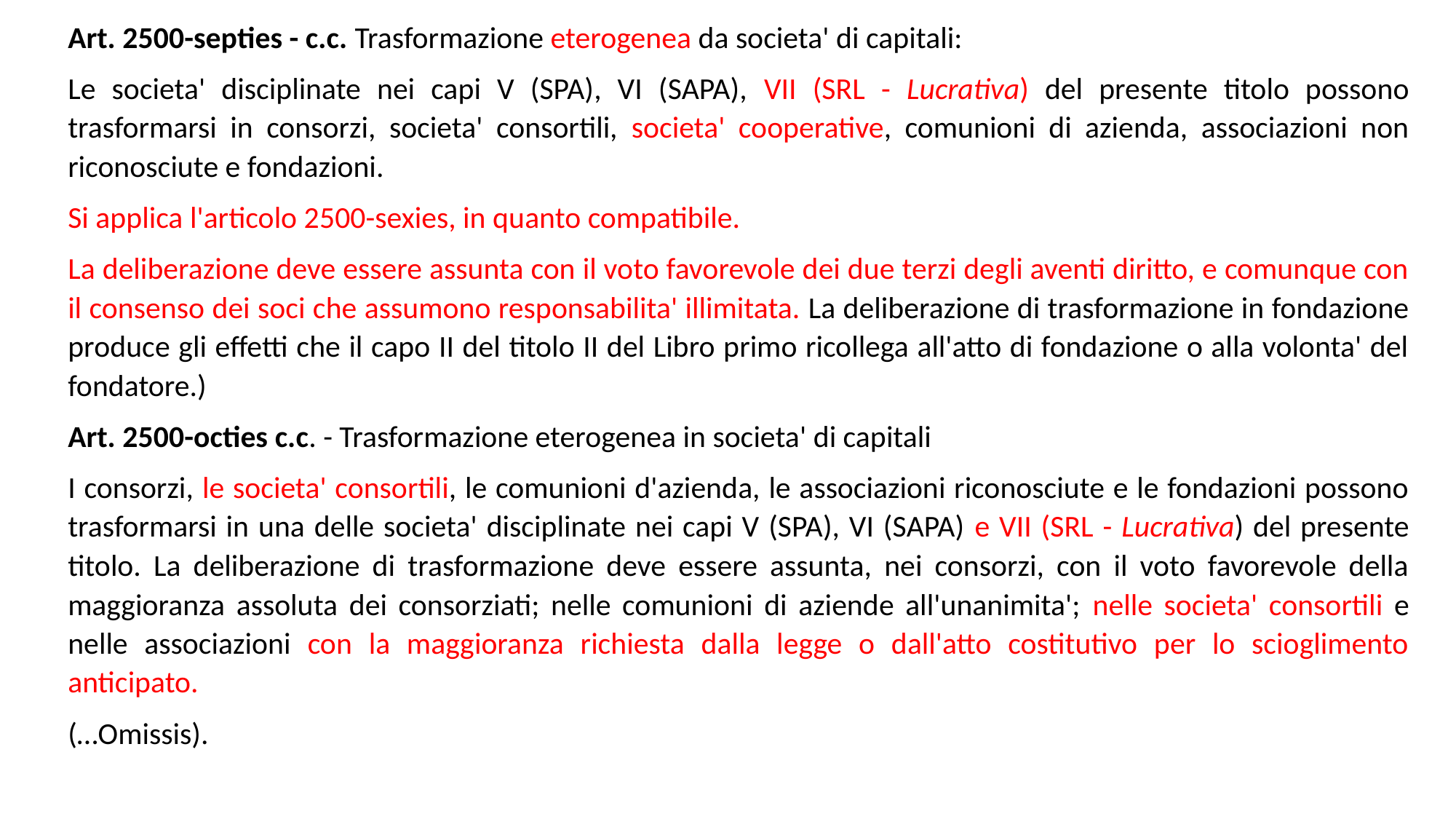

Art. 2500-septies - c.c. Trasformazione eterogenea da societa' di capitali:
Le societa' disciplinate nei capi V (SPA), VI (SAPA), VII (SRL - Lucrativa) del presente titolo possono trasformarsi in consorzi, societa' consortili, societa' cooperative, comunioni di azienda, associazioni non riconosciute e fondazioni.
Si applica l'articolo 2500-sexies, in quanto compatibile.
La deliberazione deve essere assunta con il voto favorevole dei due terzi degli aventi diritto, e comunque con il consenso dei soci che assumono responsabilita' illimitata. La deliberazione di trasformazione in fondazione produce gli effetti che il capo II del titolo II del Libro primo ricollega all'atto di fondazione o alla volonta' del fondatore.)
Art. 2500-octies c.c. - Trasformazione eterogenea in societa' di capitali
I consorzi, le societa' consortili, le comunioni d'azienda, le associazioni riconosciute e le fondazioni possono trasformarsi in una delle societa' disciplinate nei capi V (SPA), VI (SAPA) e VII (SRL - Lucrativa) del presente titolo. La deliberazione di trasformazione deve essere assunta, nei consorzi, con il voto favorevole della maggioranza assoluta dei consorziati; nelle comunioni di aziende all'unanimita'; nelle societa' consortili e nelle associazioni con la maggioranza richiesta dalla legge o dall'atto costitutivo per lo scioglimento anticipato.
(…Omissis).